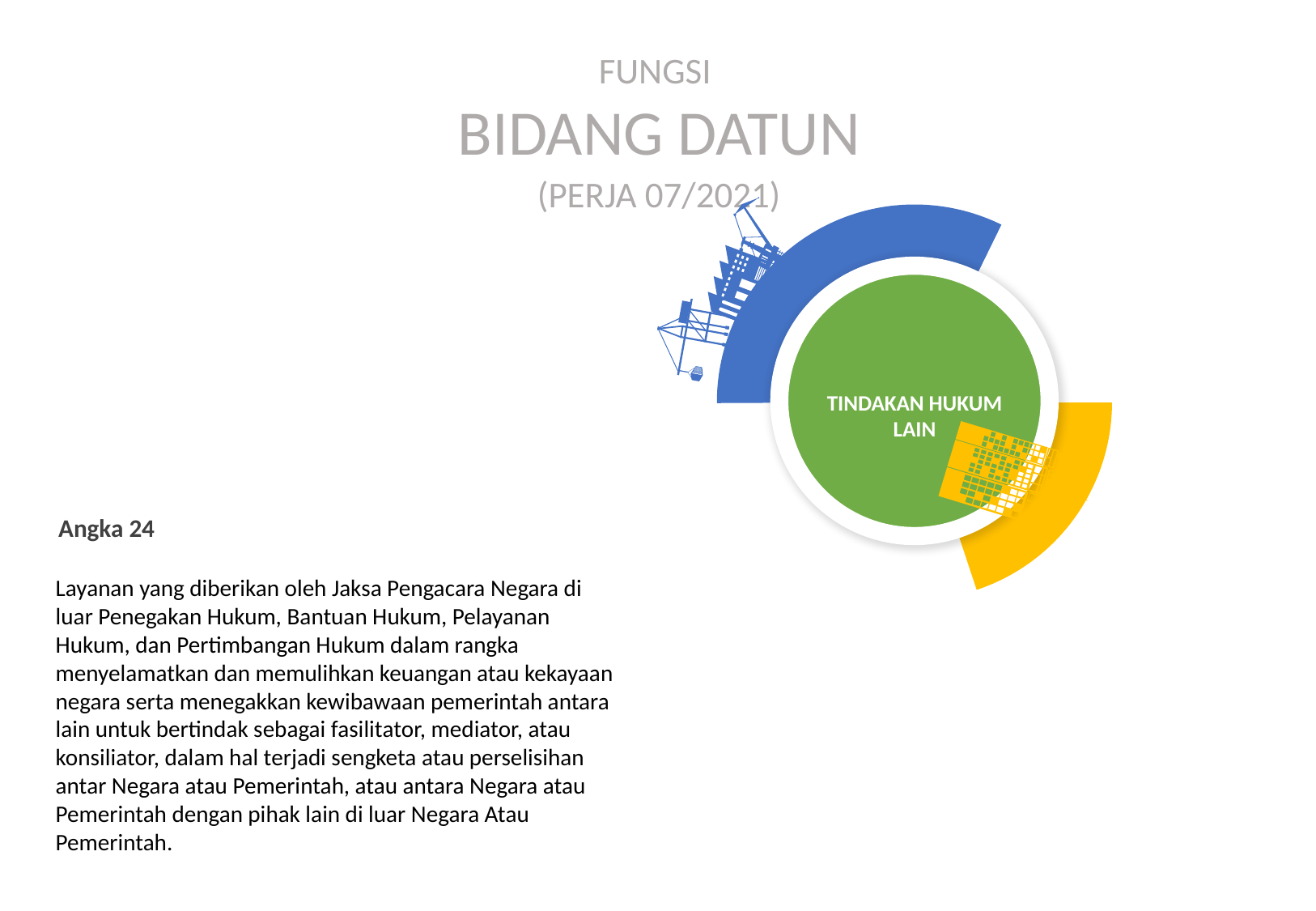

FUNGSI
BIDANG DATUN
(PERJA 07/2021)

TINDAKAN HUKUM LAIN

Angka 24
Layanan yang diberikan oleh Jaksa Pengacara Negara di luar Penegakan Hukum, Bantuan Hukum, Pelayanan Hukum, dan Pertimbangan Hukum dalam rangka menyelamatkan dan memulihkan keuangan atau kekayaan negara serta menegakkan kewibawaan pemerintah antara lain untuk bertindak sebagai fasilitator, mediator, atau konsiliator, dalam hal terjadi sengketa atau perselisihan antar Negara atau Pemerintah, atau antara Negara atau Pemerintah dengan pihak lain di luar Negara Atau Pemerintah.